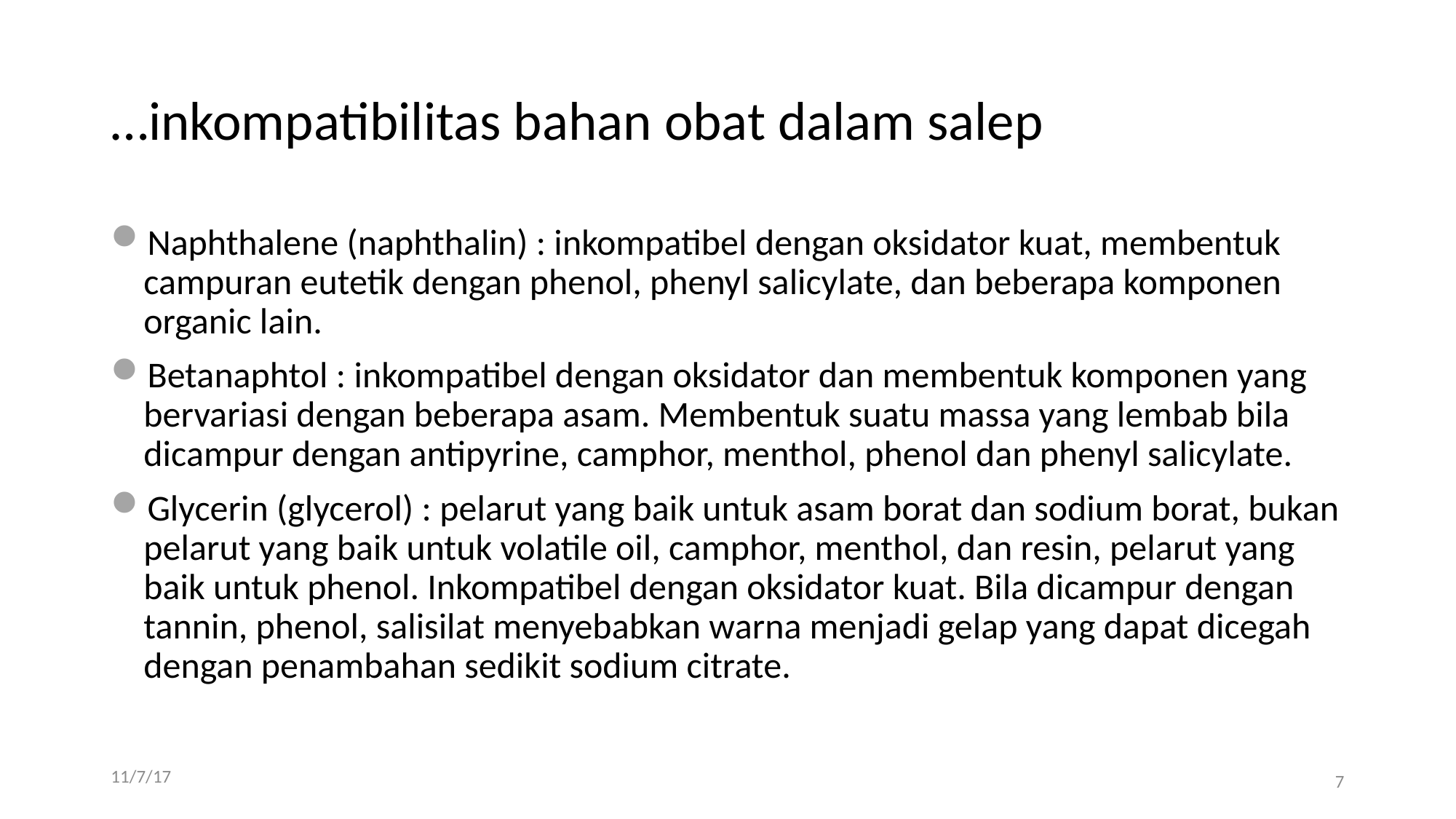

# …inkompatibilitas bahan obat dalam salep
Naphthalene (naphthalin) : inkompatibel dengan oksidator kuat, membentuk campuran eutetik dengan phenol, phenyl salicylate, dan beberapa komponen organic lain.
Betanaphtol : inkompatibel dengan oksidator dan membentuk komponen yang bervariasi dengan beberapa asam. Membentuk suatu massa yang lembab bila dicampur dengan antipyrine, camphor, menthol, phenol dan phenyl salicylate.
Glycerin (glycerol) : pelarut yang baik untuk asam borat dan sodium borat, bukan pelarut yang baik untuk volatile oil, camphor, menthol, dan resin, pelarut yang baik untuk phenol. Inkompatibel dengan oksidator kuat. Bila dicampur dengan tannin, phenol, salisilat menyebabkan warna menjadi gelap yang dapat dicegah dengan penambahan sedikit sodium citrate.

11/7/17
7